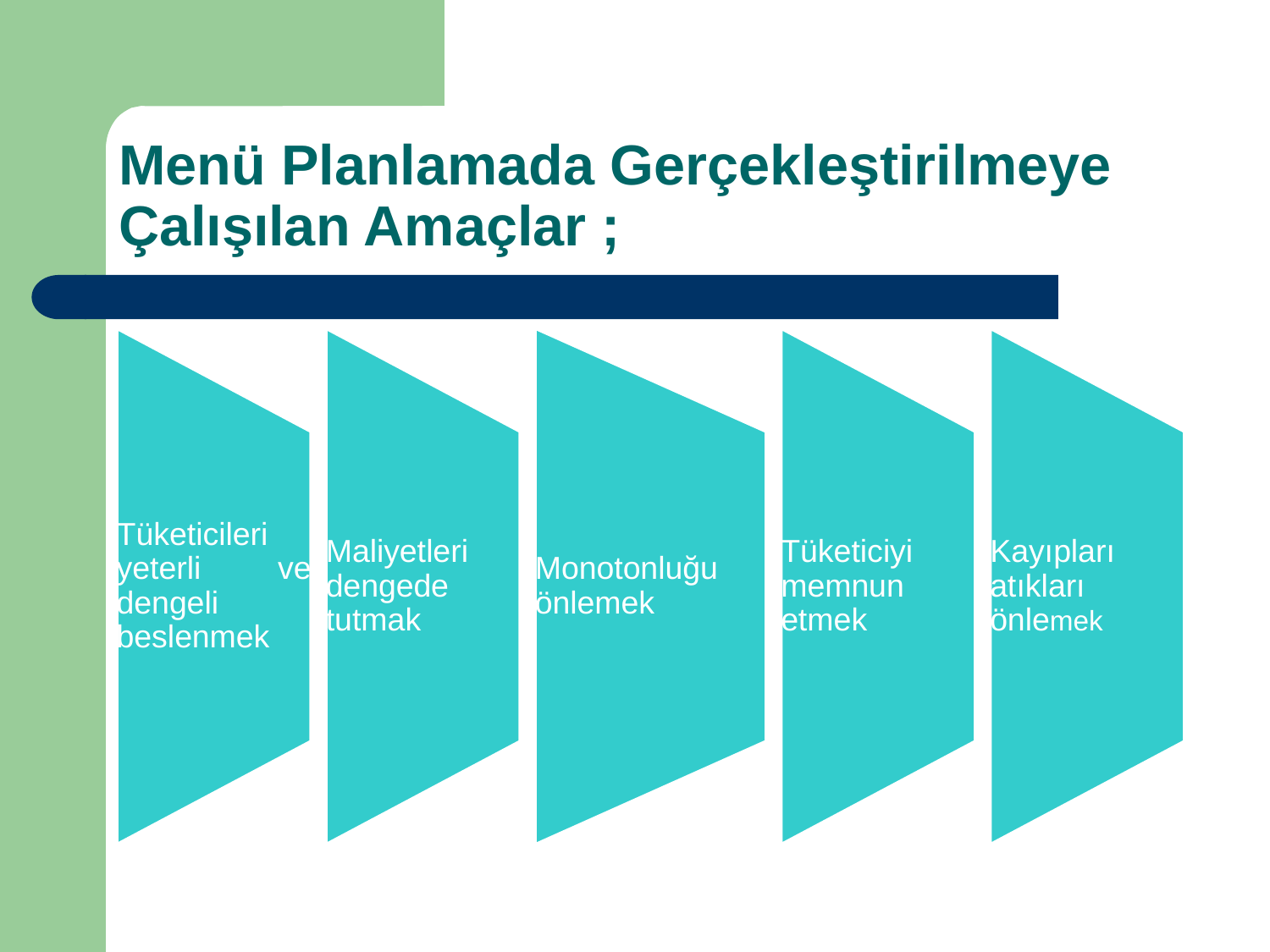

# Menü Planlamada Gerçekleştirilmeye Çalışılan Amaçlar ;
Tüketicileri yeterli ve dengeli beslenmek
Maliyetleri dengede tutmak
Monotonluğu önlemek
Tüketiciyi memnun etmek
Kayıpları atıkları önlemek